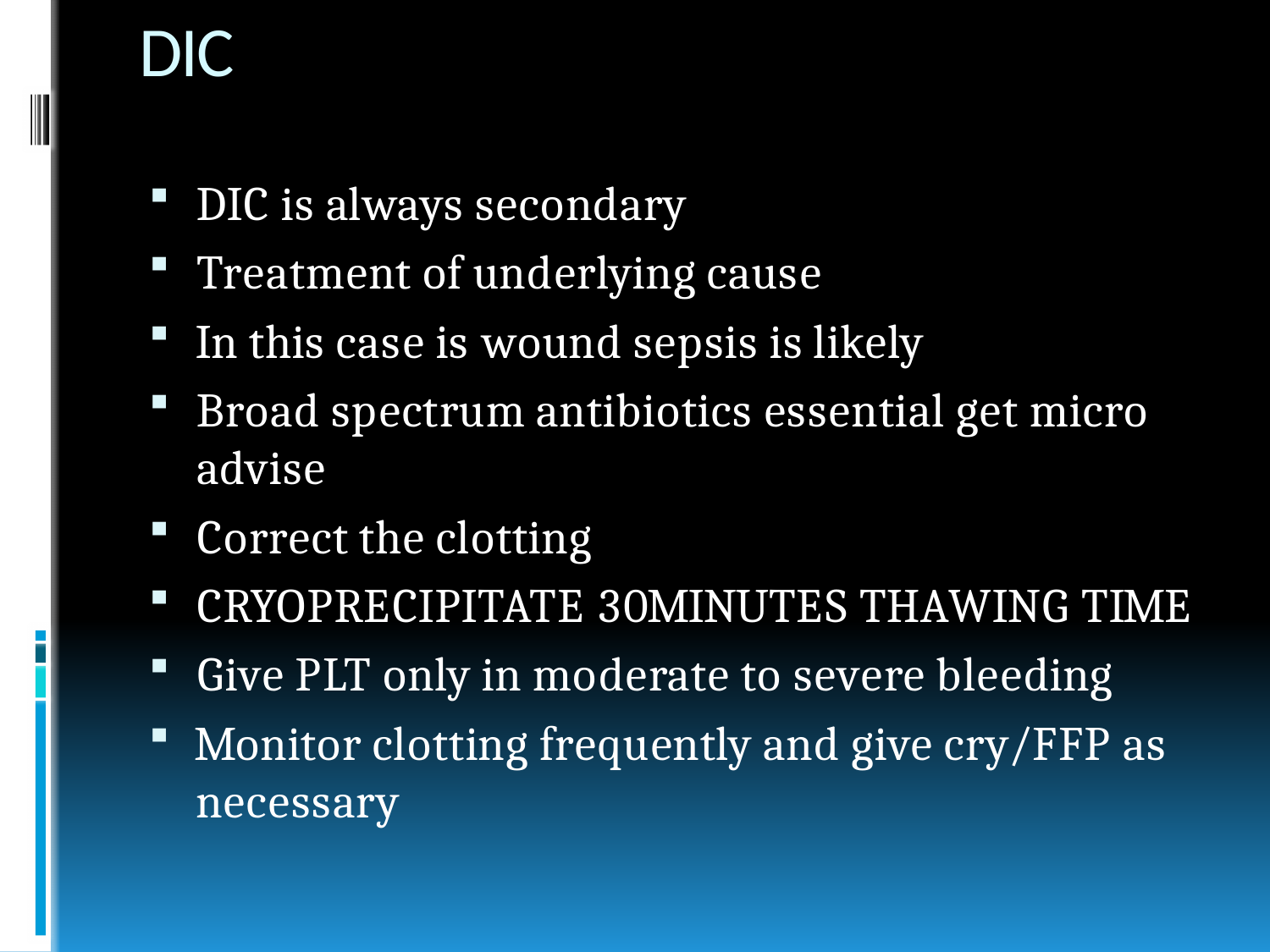

# DIC
DIC is always secondary
Treatment of underlying cause
In this case is wound sepsis is likely
Broad spectrum antibiotics essential get micro advise
Correct the clotting
CRYOPRECIPITATE 30MINUTES THAWING TIME
Give PLT only in moderate to severe bleeding
Monitor clotting frequently and give cry/FFP as necessary